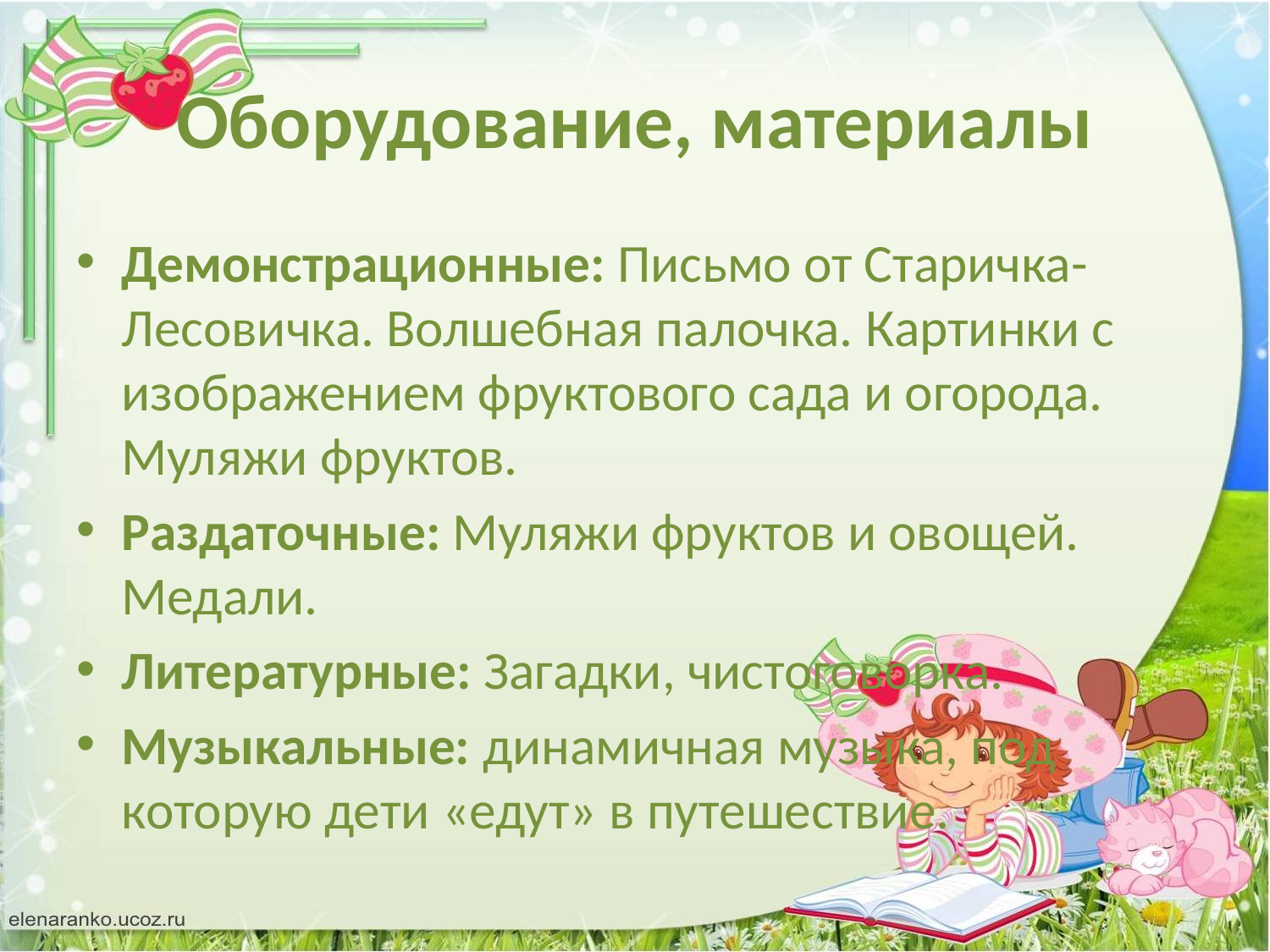

# Оборудование, материалы
Демонстрационные: Письмо от Старичка-Лесовичка. Волшебная палочка. Картинки с изображением фруктового сада и огорода. Муляжи фруктов.
Раздаточные: Муляжи фруктов и овощей. Медали.
Литературные: Загадки, чистоговорка.
Музыкальные: динамичная музыка, под которую дети «едут» в путешествие.